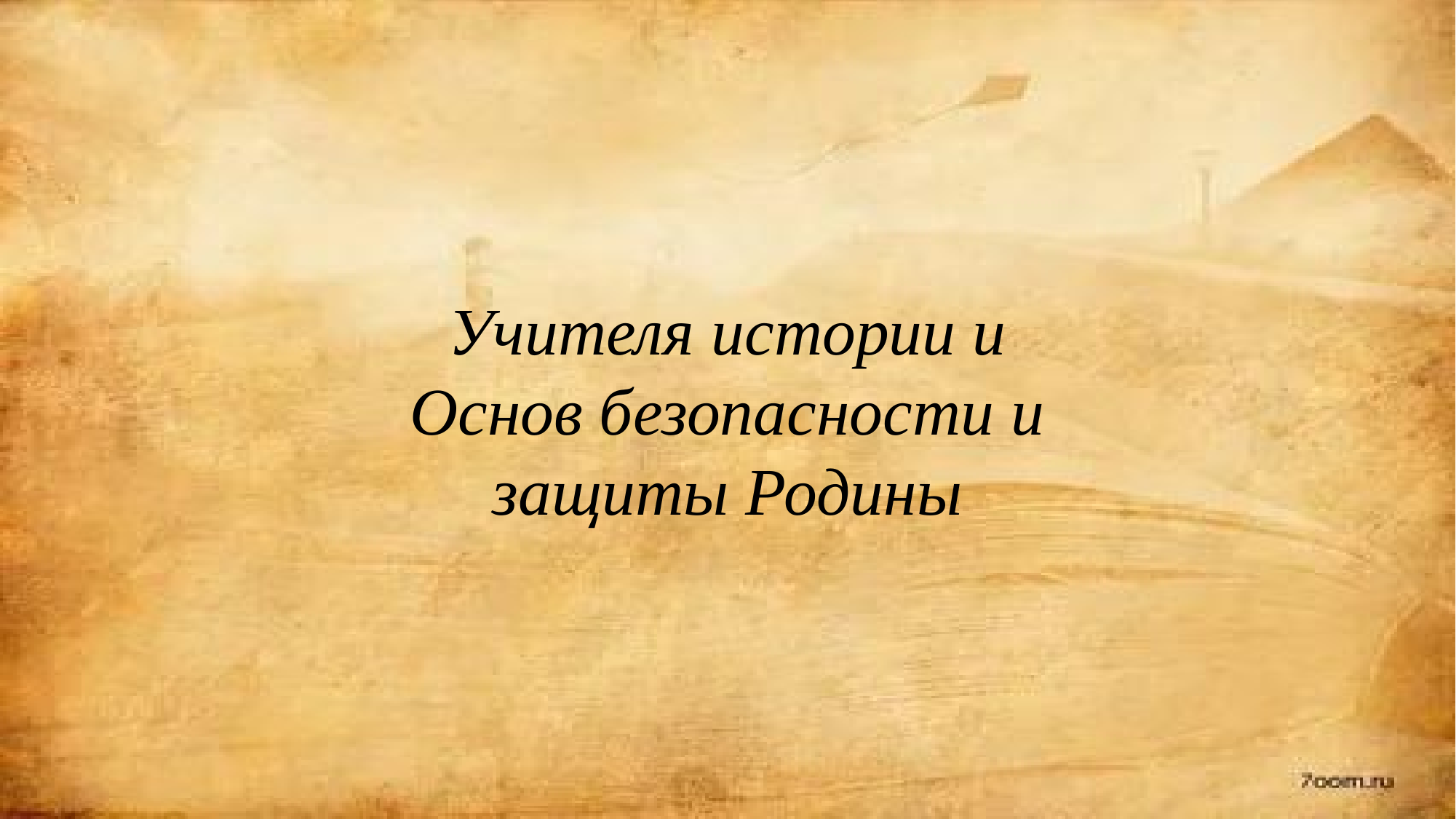

Учителя истории и Основ безопасности и защиты Родины